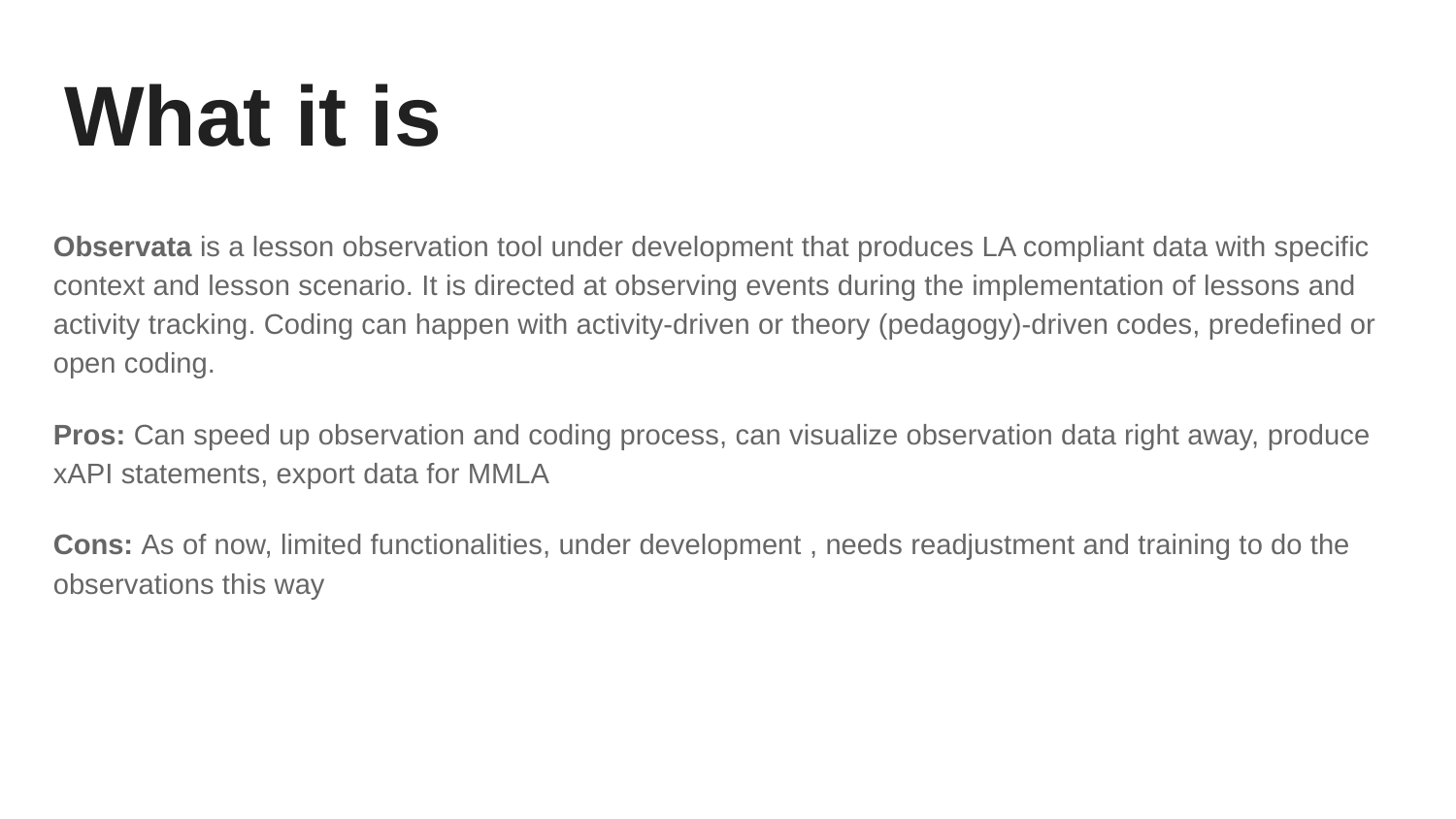

# What it is

Observata is a lesson observation tool under development that produces LA compliant data with specific context and lesson scenario. It is directed at observing events during the implementation of lessons and activity tracking. Coding can happen with activity-driven or theory (pedagogy)-driven codes, predefined or open coding.
Pros: Can speed up observation and coding process, can visualize observation data right away, produce xAPI statements, export data for MMLA
Cons: As of now, limited functionalities, under development , needs readjustment and training to do the observations this way